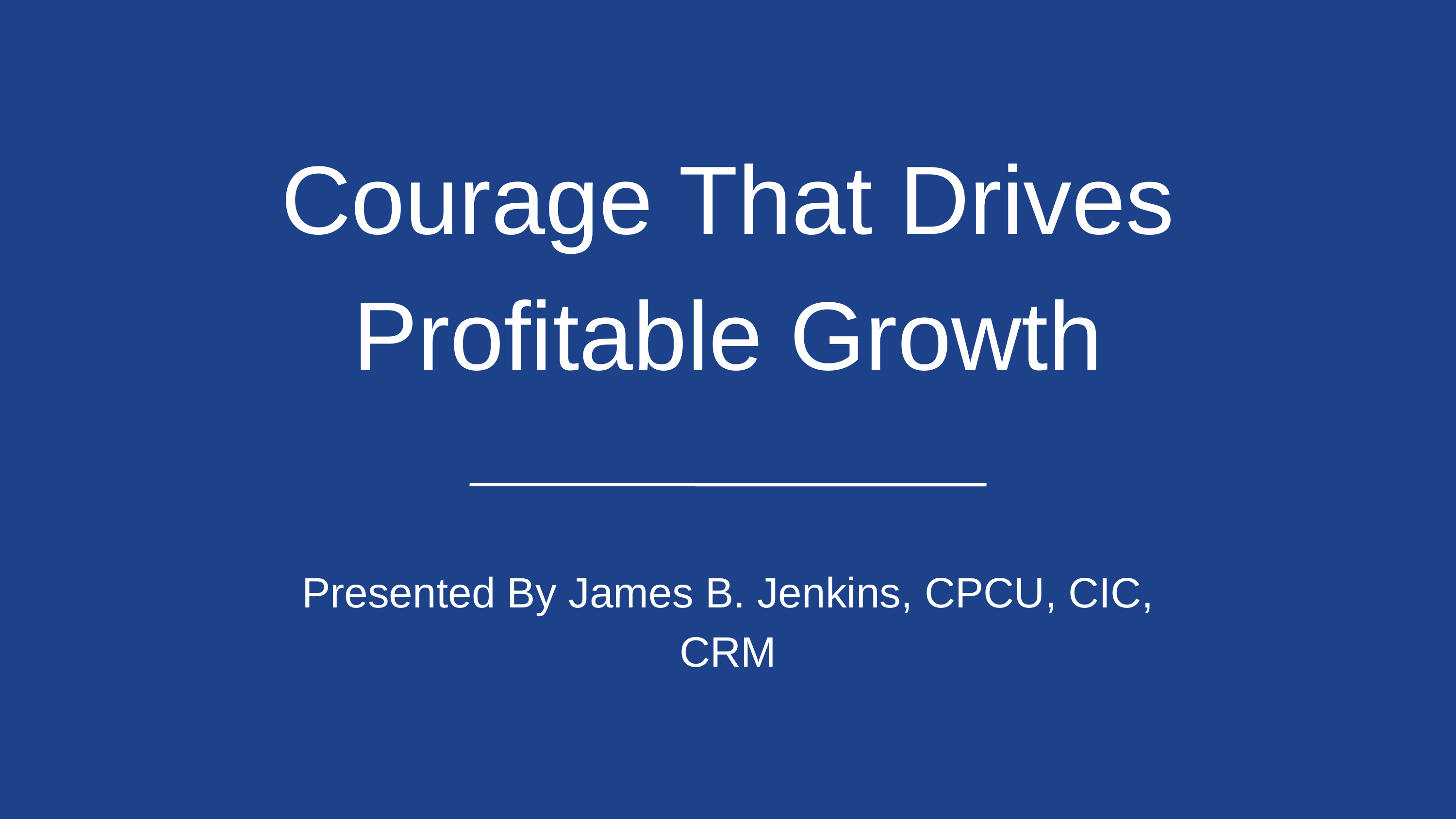

Courage That Drives
Profitable Growth

Presented By James B. Jenkins, CPCU, CIC, CRM